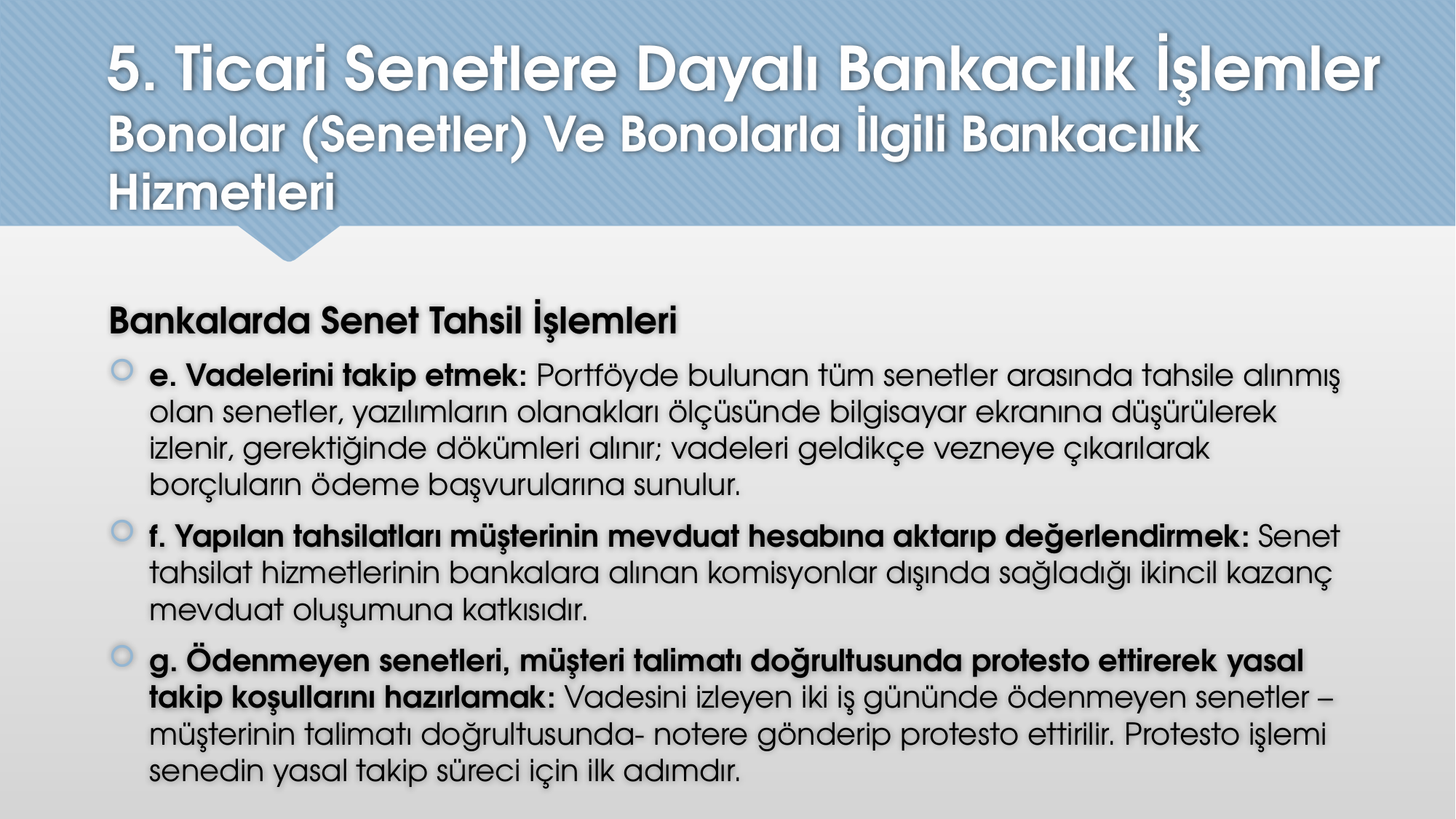

# 5. Ticari Senetlere Dayalı Bankacılık İşlemler Bonolar (Senetler) Ve Bonolarla İlgili Bankacılık Hizmetleri
Bankalarda Senet Tahsil İşlemleri
e. Vadelerini takip etmek: Portföyde bulunan tüm senetler arasında tahsile alınmış olan senetler, yazılımların olanakları ölçüsünde bilgisayar ekranına düşürülerek izlenir, gerektiğinde dökümleri alınır; vadeleri geldikçe vezneye çıkarılarak borçluların ödeme başvurularına sunulur.
f. Yapılan tahsilatları müşterinin mevduat hesabına aktarıp değerlendirmek: Senet tahsilat hizmetlerinin bankalara alınan komisyonlar dışında sağladığı ikincil kazanç mevduat oluşumuna katkısıdır.
g. Ödenmeyen senetleri, müşteri talimatı doğrultusunda protesto ettirerek yasal takip koşullarını hazırlamak: Vadesini izleyen iki iş gününde ödenmeyen senetler –müşterinin talimatı doğrultusunda- notere gönderip protesto ettirilir. Protesto işlemi senedin yasal takip süreci için ilk adımdır.